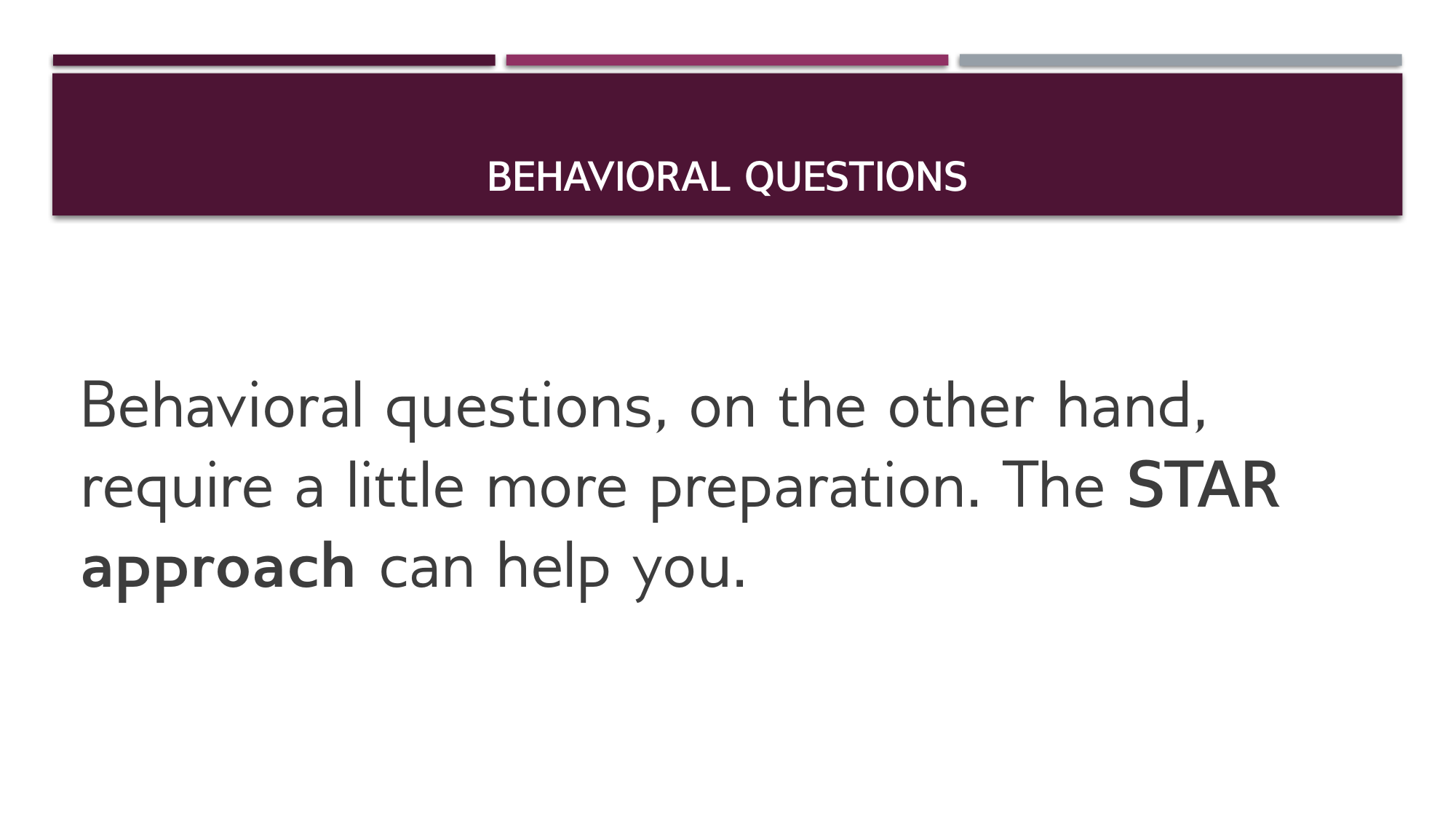

# Behavioral questions
Behavioral questions, on the other hand, require a little more preparation. The STAR approach can help you.